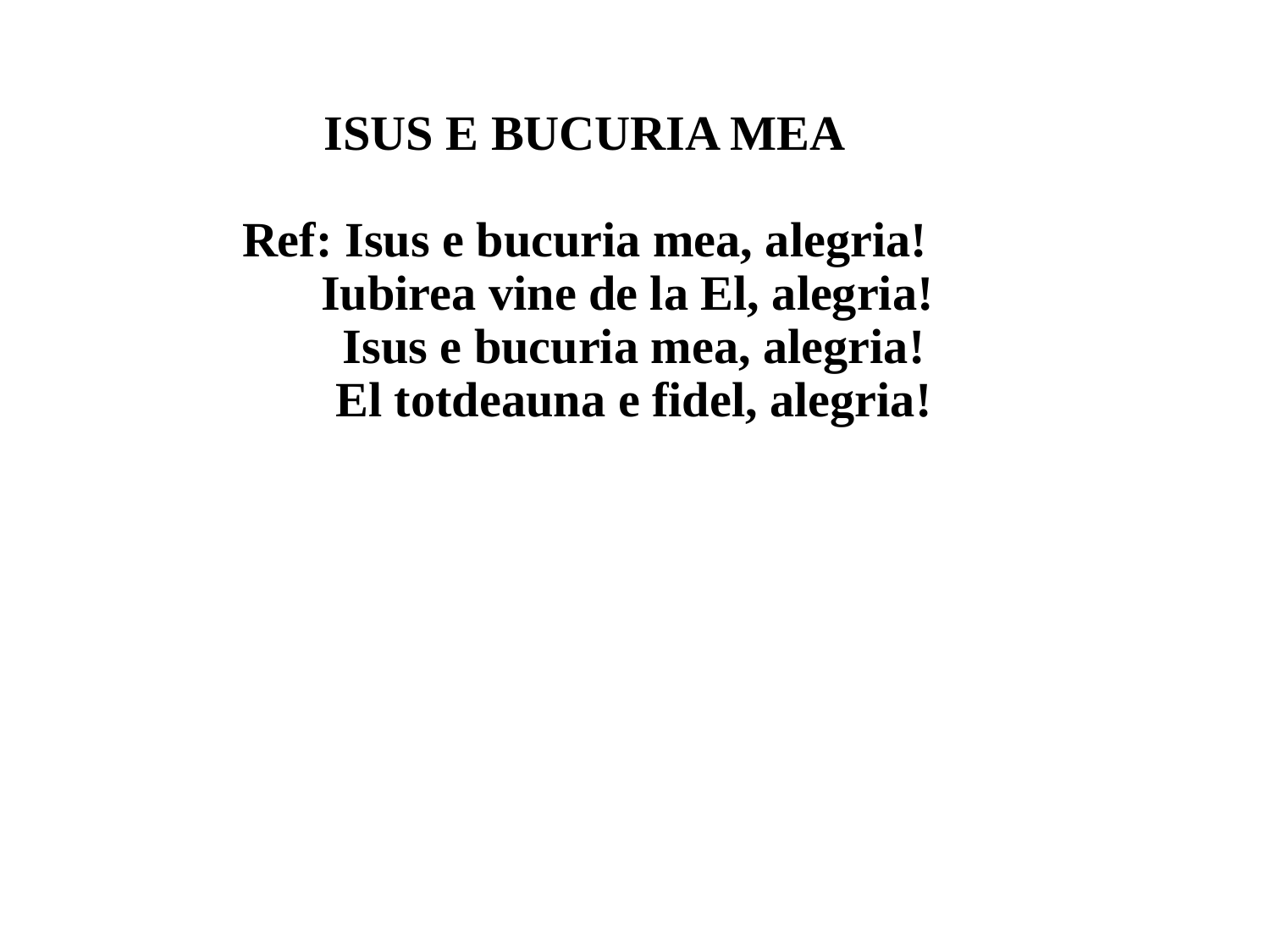

# ISUS E BUCURIA MEA Ref: Isus e bucuria mea, alegria! Iubirea vine de la El, alegria! Isus e bucuria mea, alegria! El totdeauna e fidel, alegria!